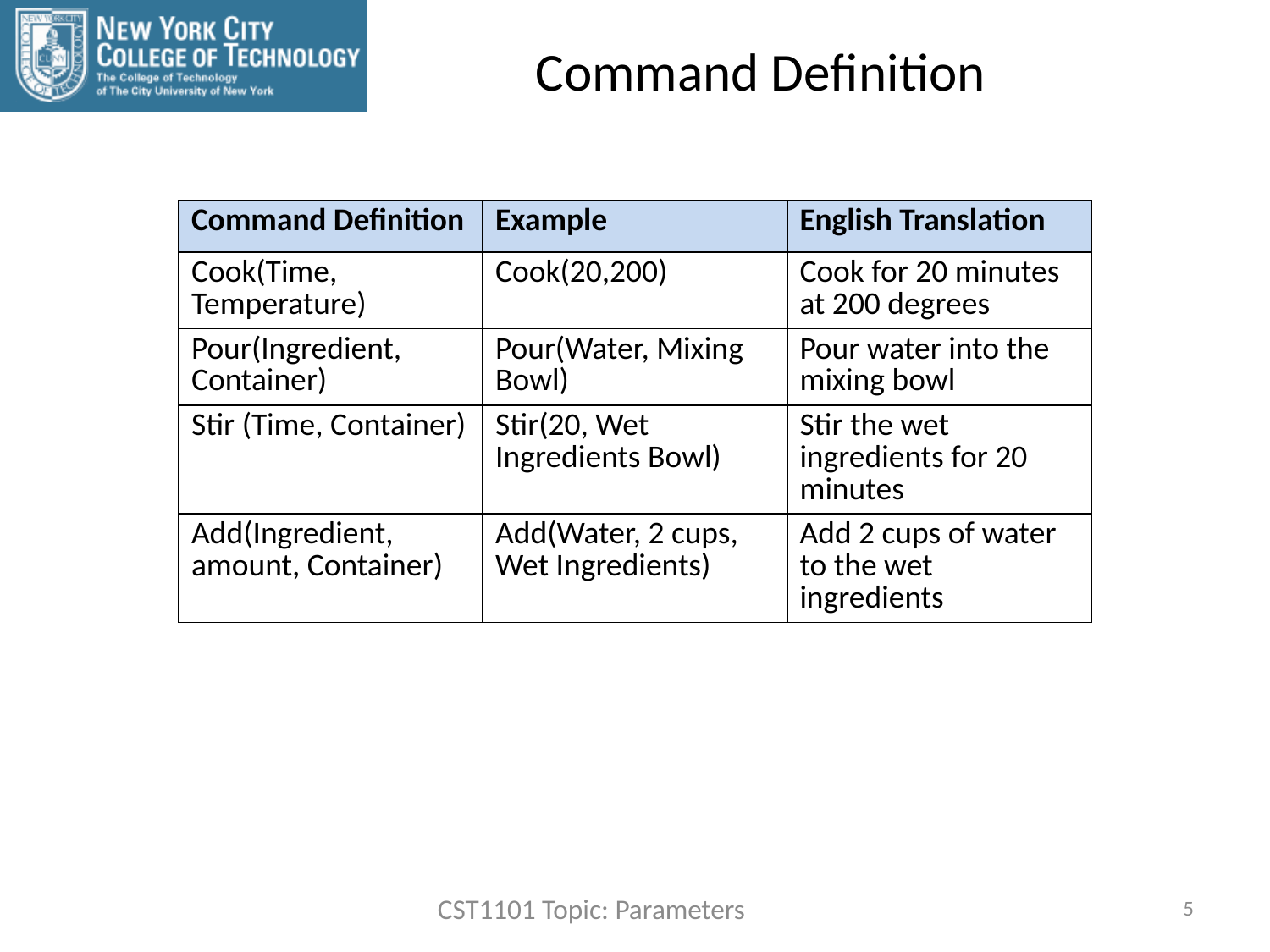

# Command Definition
| Command Definition | Example | English Translation |
| --- | --- | --- |
| Cook(Time, Temperature) | Cook(20,200) | Cook for 20 minutes at 200 degrees |
| Pour(Ingredient, Container) | Pour(Water, Mixing Bowl) | Pour water into the mixing bowl |
| Stir (Time, Container) | Stir(20, Wet Ingredients Bowl) | Stir the wet ingredients for 20 minutes |
| Add(Ingredient, amount, Container) | Add(Water, 2 cups, Wet Ingredients) | Add 2 cups of water to the wet ingredients |
CST1101 Topic: Parameters
5